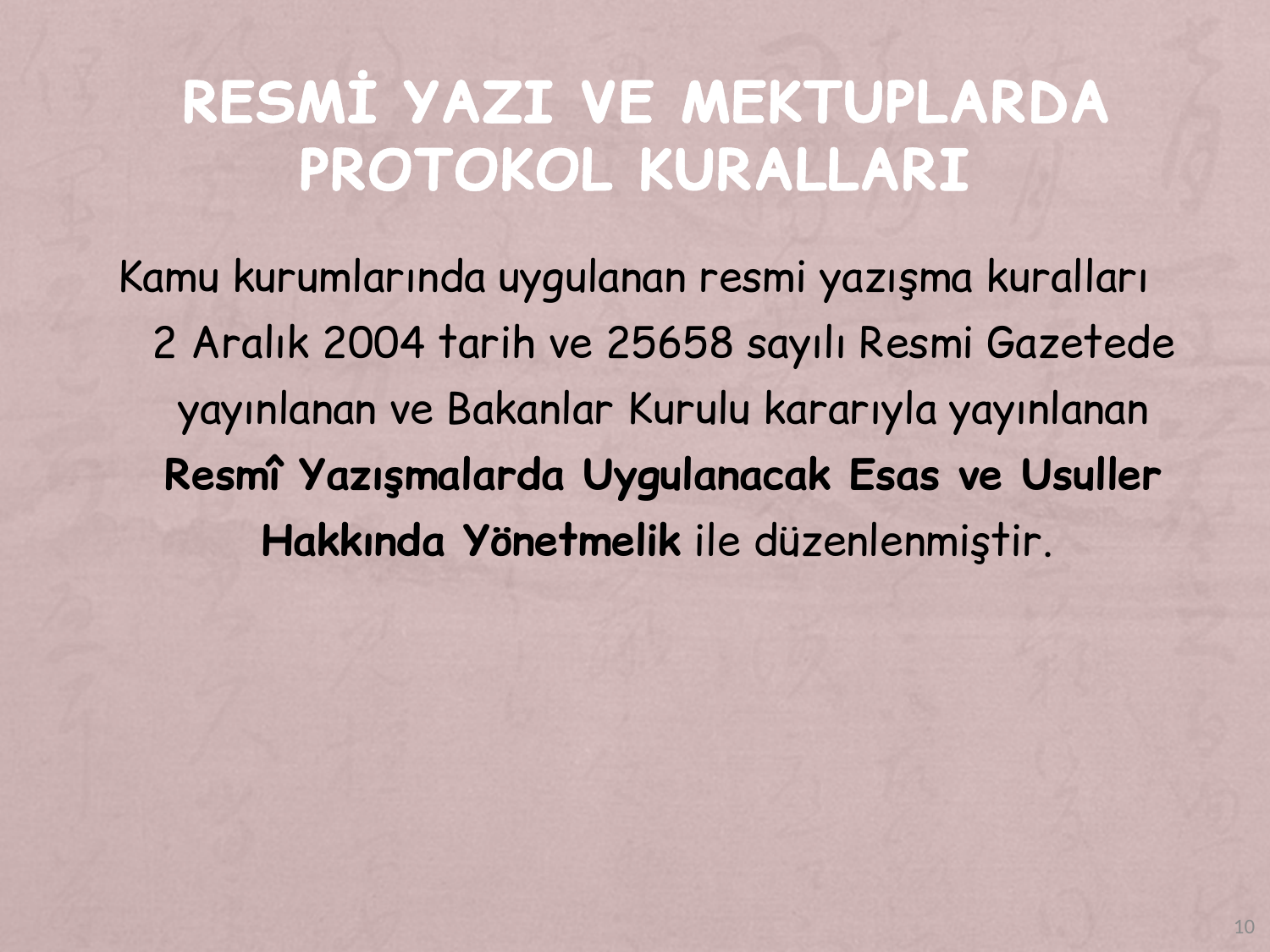

# RESMİ YAZI VE MEKTUPLARDA PROTOKOL KURALLARI
Kamu kurumlarında uygulanan resmi yazışma kuralları  2 Aralık 2004 tarih ve 25658 sayılı Resmi Gazetede yayınlanan ve Bakanlar Kurulu kararıyla yayınlanan Resmî Yazışmalarda Uygulanacak Esas ve Usuller Hakkında Yönetmelik ile düzenlenmiştir.

10